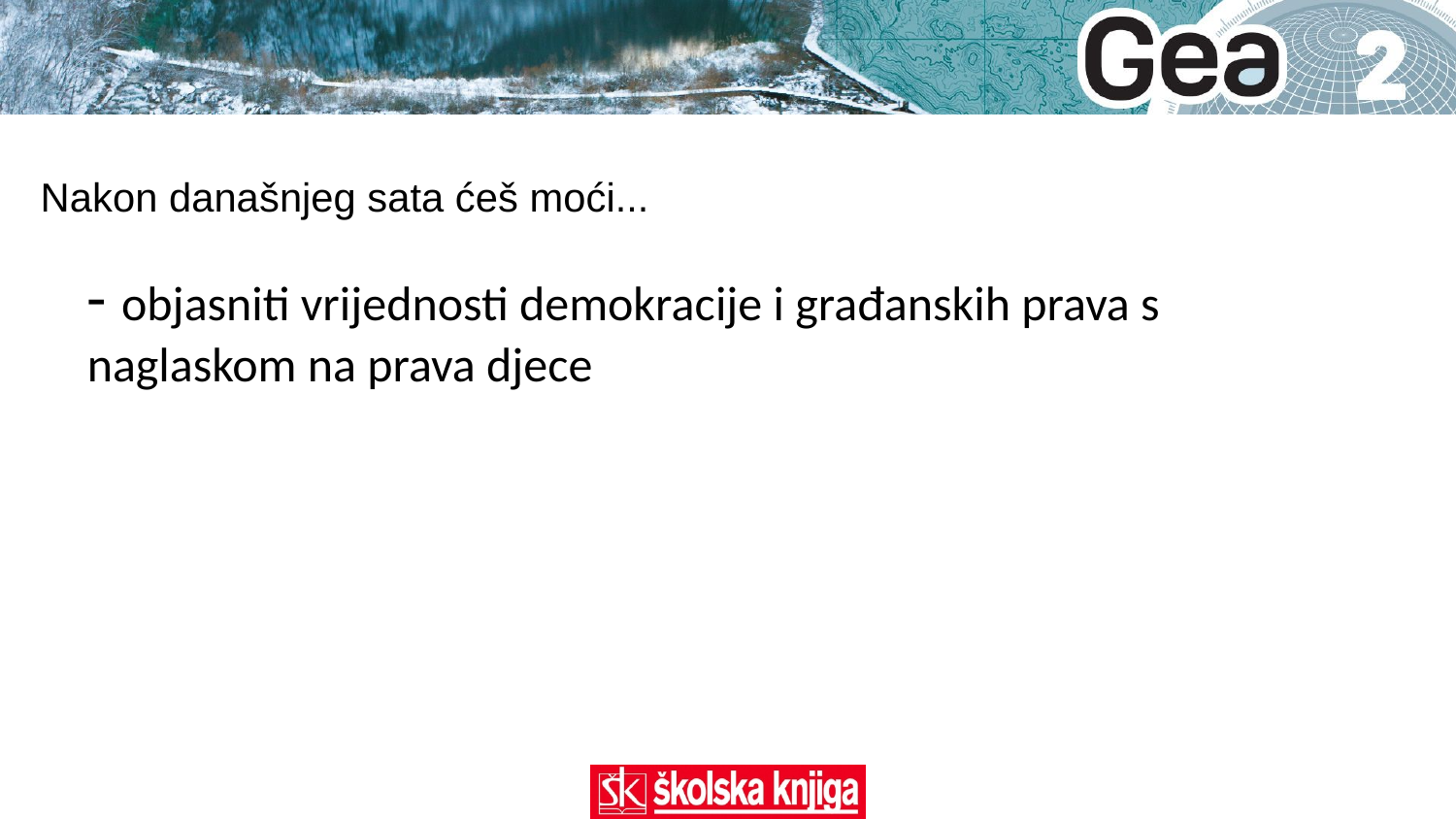

Nakon današnjeg sata ćeš moći...
- objasniti vrijednosti demokracije i građanskih prava s naglaskom na prava djece